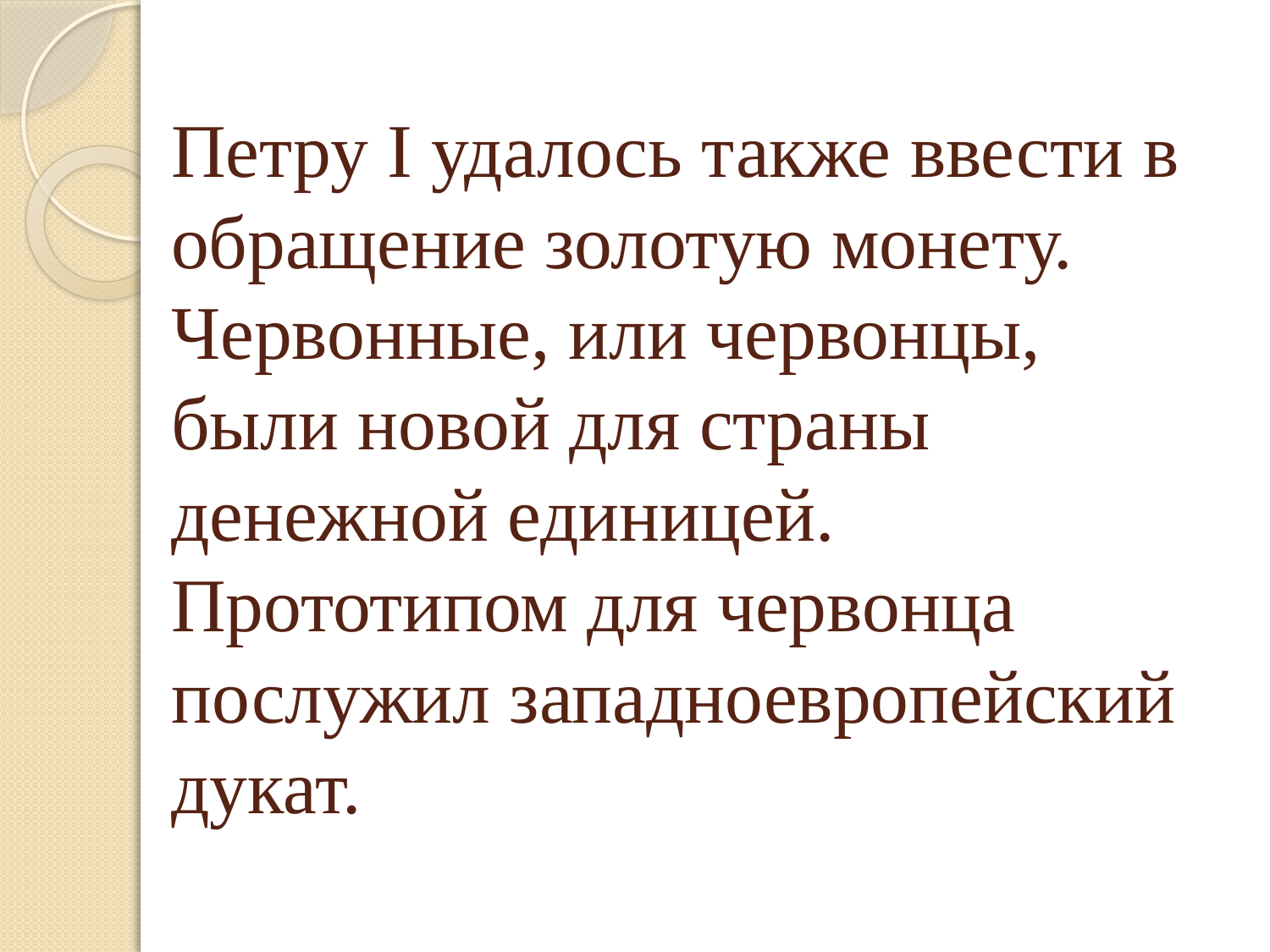

# Петру І удалось также ввести в обращение золотую монету. Червонные, или червонцы, были новой для страны денежной единицей. Прототипом для червонца послужил западноевропейский дукат.